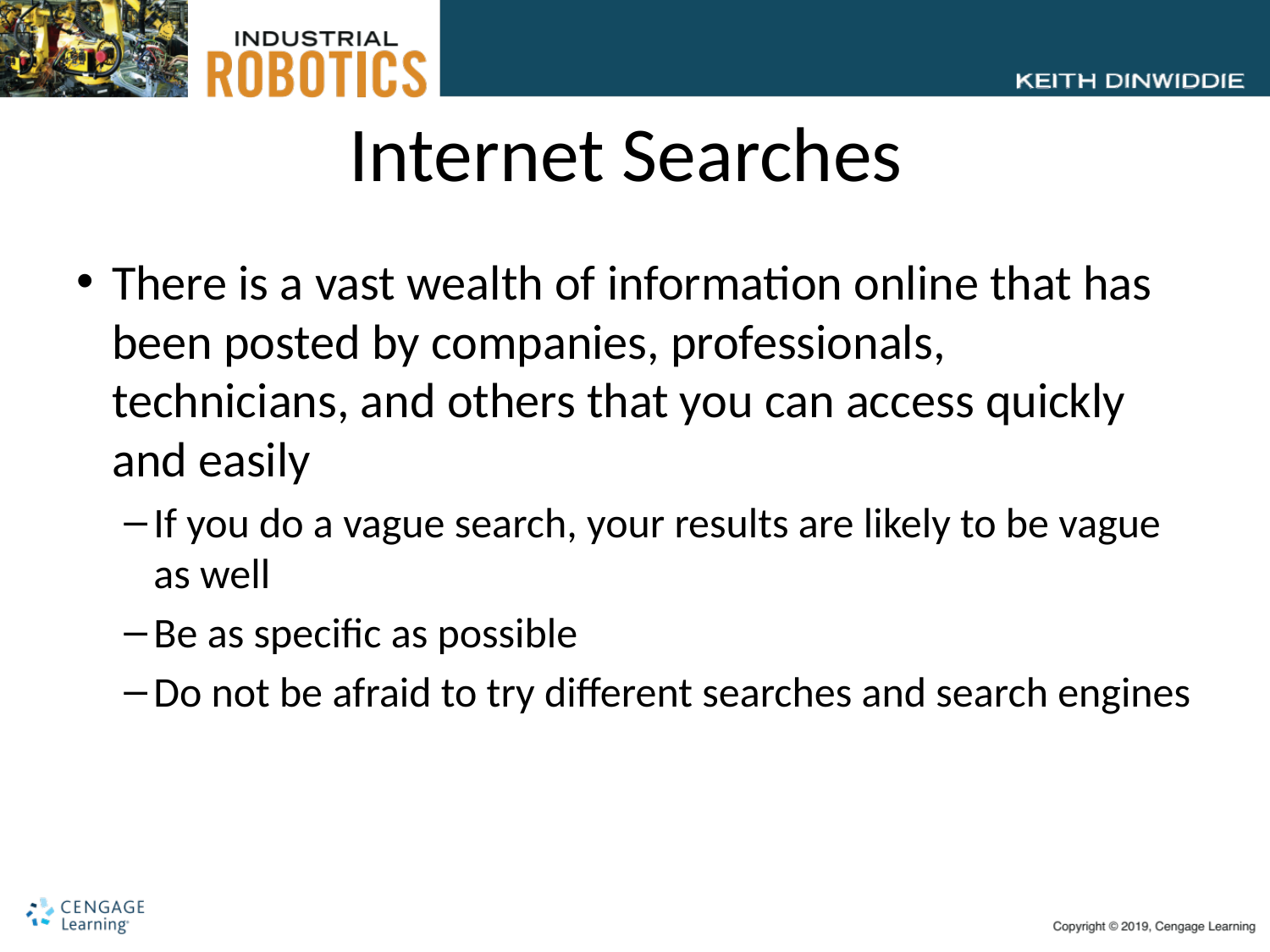

# Internet Searches
There is a vast wealth of information online that has been posted by companies, professionals, technicians, and others that you can access quickly and easily
If you do a vague search, your results are likely to be vague as well
Be as specific as possible
Do not be afraid to try different searches and search engines